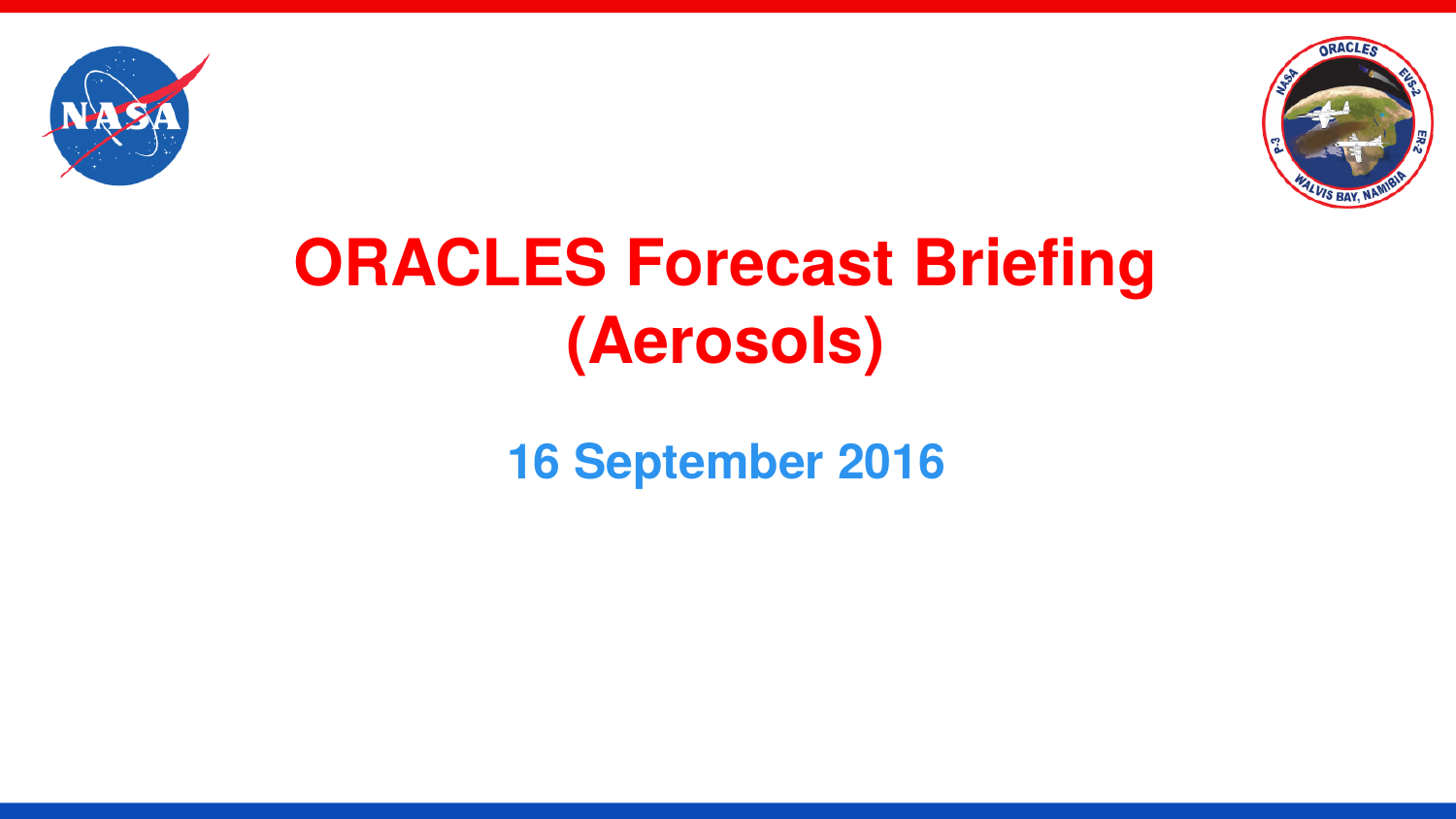

# ORACLES Forecast Briefing (Aerosols)
16 September 2016